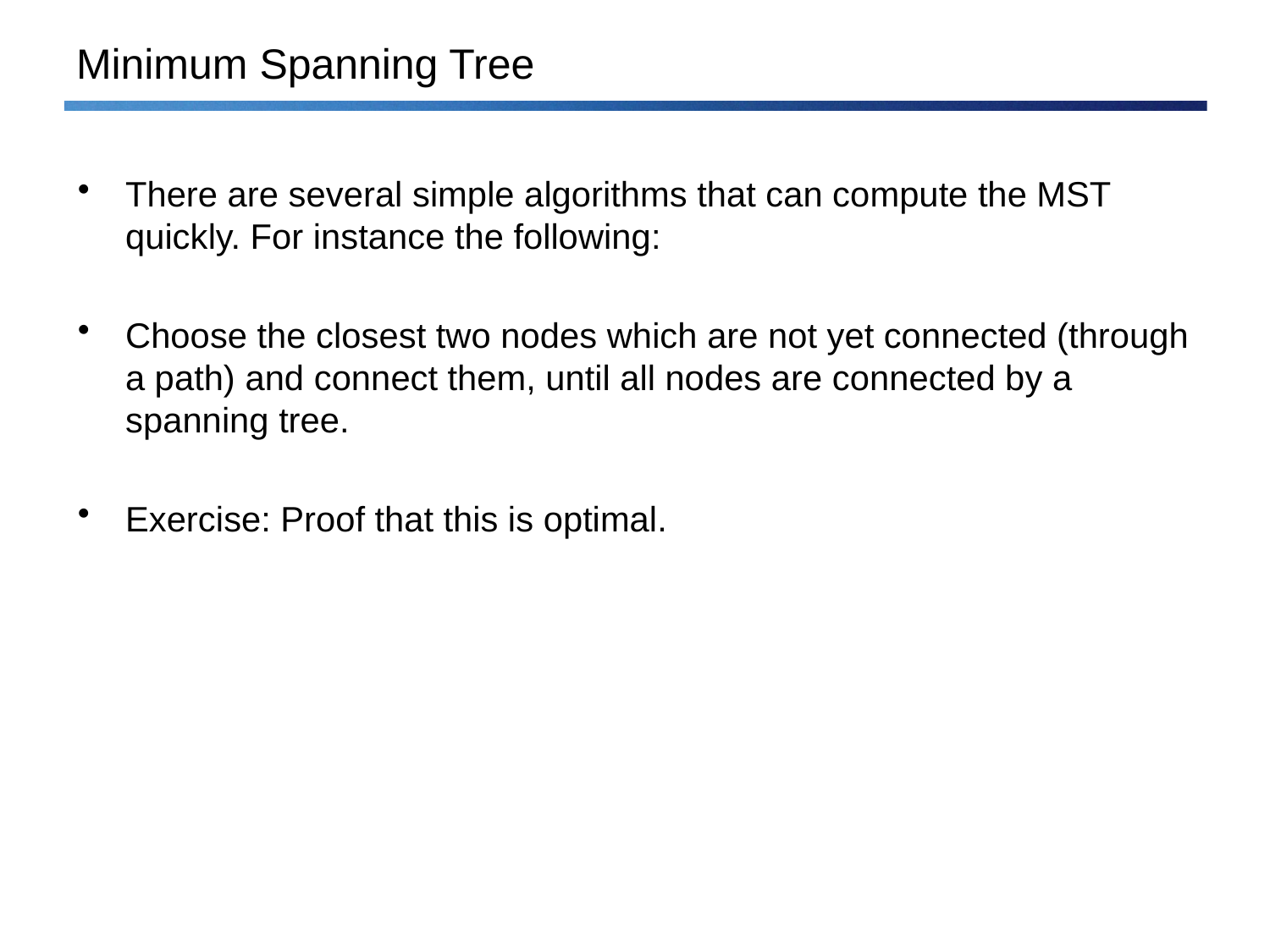

# Minimum Spanning Tree

There are several simple algorithms that can compute the MST quickly. For instance the following:

Choose the closest two nodes which are not yet connected (through a path) and connect them, until all nodes are connected by a spanning tree.

Exercise: Proof that this is optimal.